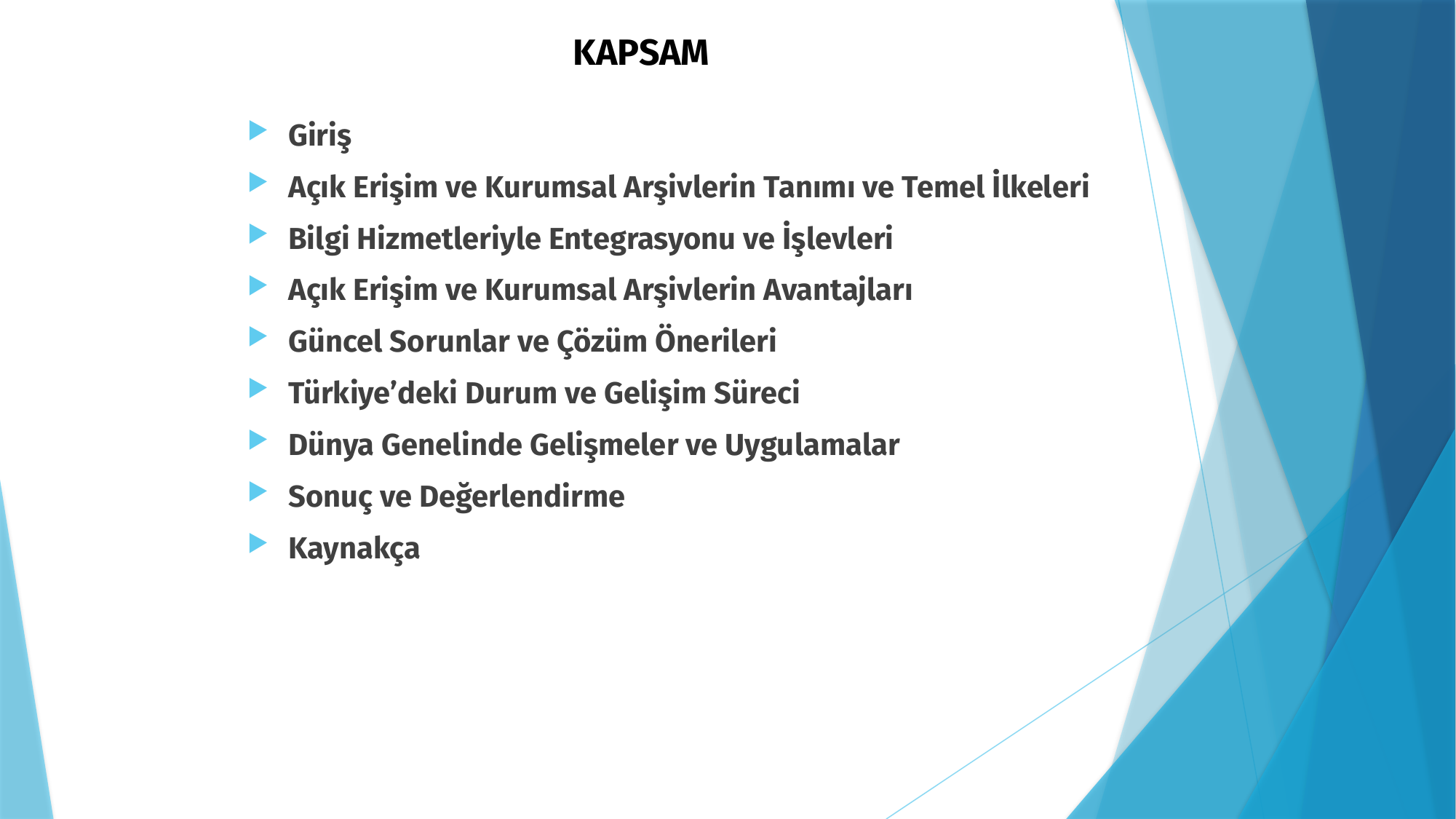

# KAPSAM
Giriş
Açık Erişim ve Kurumsal Arşivlerin Tanımı ve Temel İlkeleri
Bilgi Hizmetleriyle Entegrasyonu ve İşlevleri
Açık Erişim ve Kurumsal Arşivlerin Avantajları
Güncel Sorunlar ve Çözüm Önerileri
Türkiye’deki Durum ve Gelişim Süreci
Dünya Genelinde Gelişmeler ve Uygulamalar
Sonuç ve Değerlendirme
Kaynakça